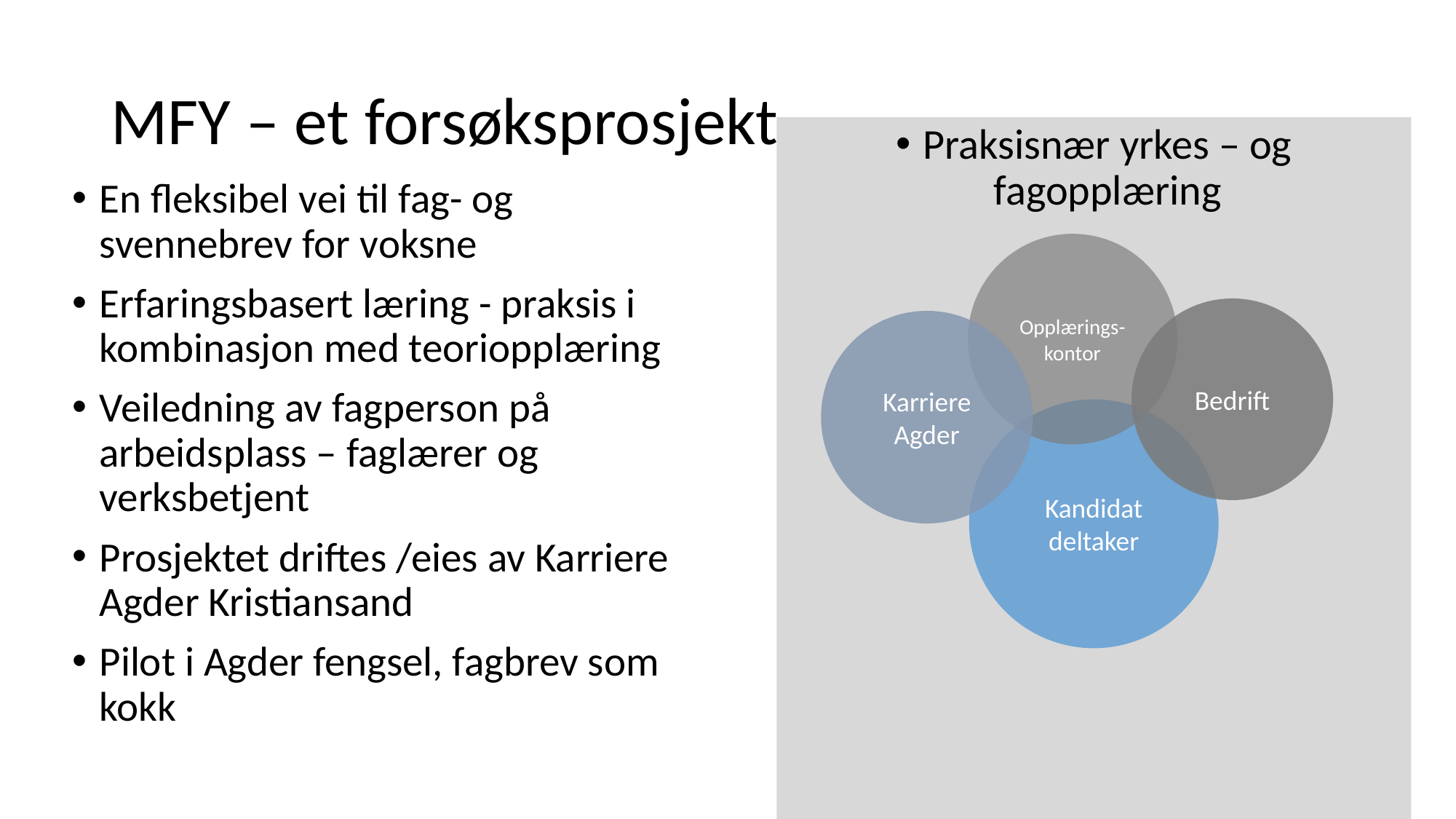

# MFY – et forsøksprosjekt
Praksisnær yrkes – og fagopplæring

En fleksibel vei til fag- og svennebrev for voksne
Erfaringsbasert læring - praksis i kombinasjon med teoriopplæring
Veiledning av fagperson på arbeidsplass – faglærer og verksbetjent
Prosjektet driftes /eies av Karriere Agder Kristiansand
Pilot i Agder fengsel, fagbrev som kokk

Opplærings-kontor
Bedrift
Karriere Agder
Kandidat
deltaker